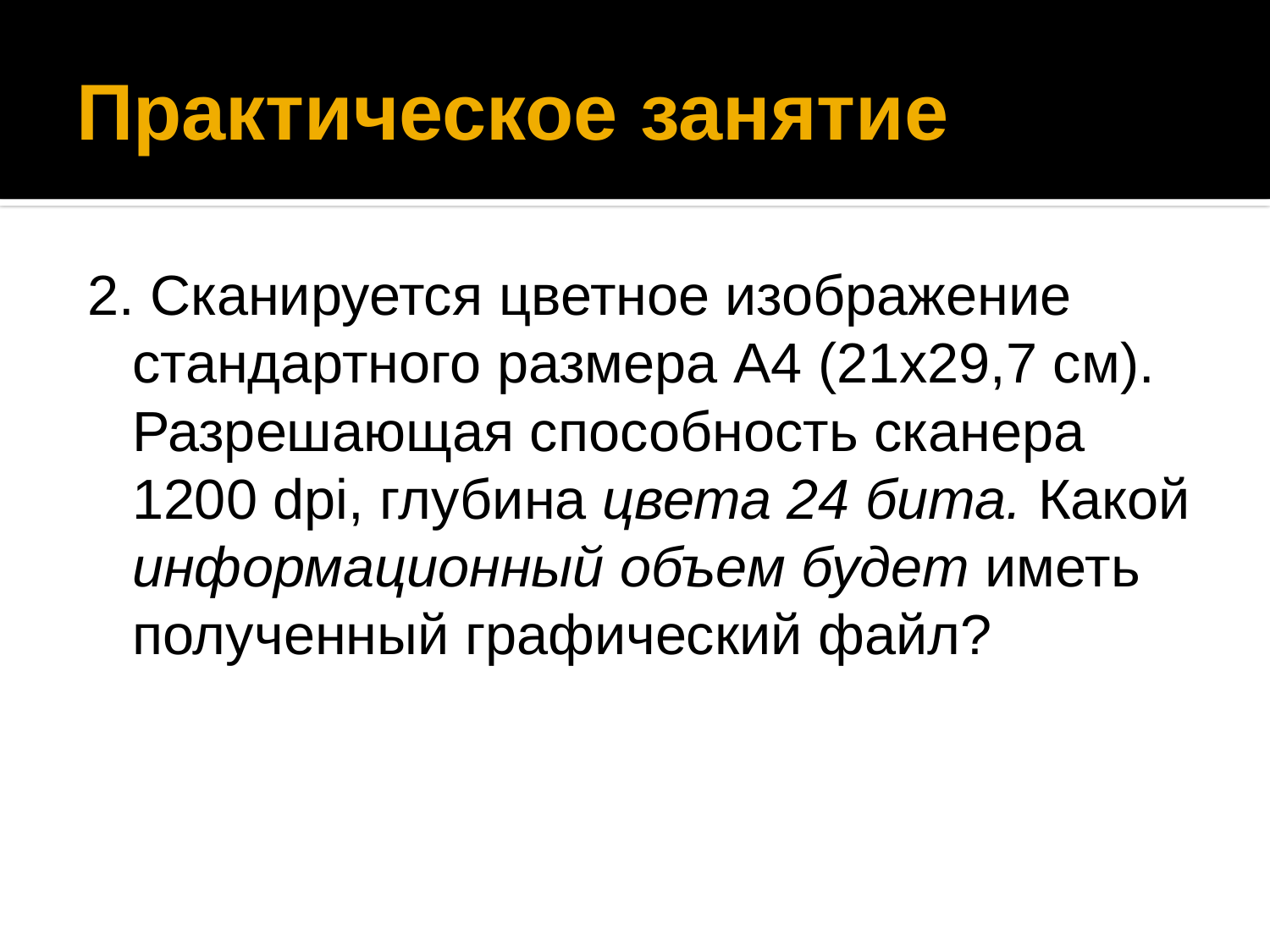

# Практическое занятие
2. Сканируется цветное изображение стандартного размера А4 (21x29,7 см). Разрешающая способность сканера 1200 dpi, глубина цвета 24 бита. Какой информационный объем будет иметь полученный графический файл?